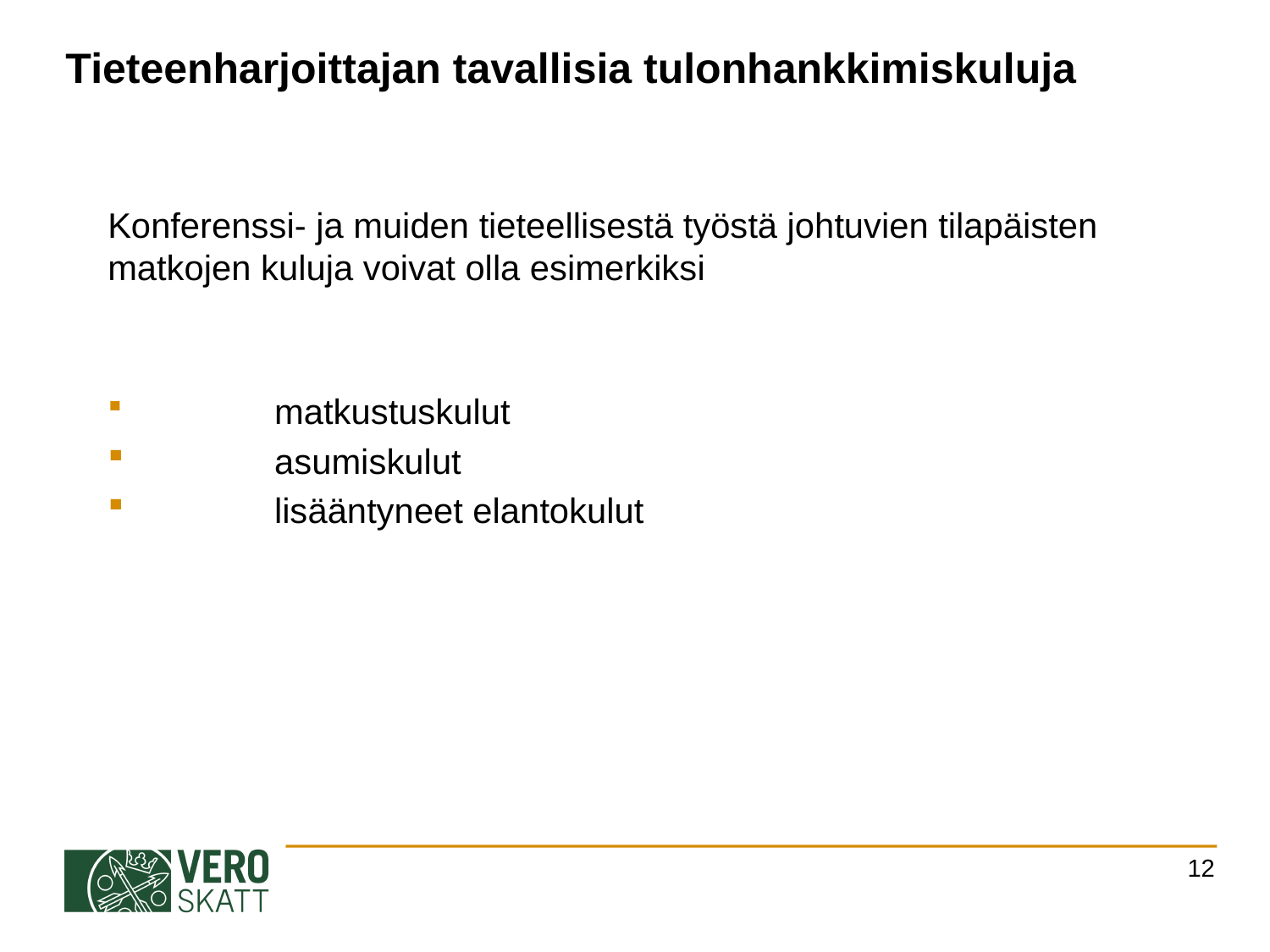

# Tieteenharjoittajan tavallisia tulonhankkimiskuluja
Konferenssi- ja muiden tieteellisestä työstä johtuvien tilapäisten matkojen kuluja voivat olla esimerkiksi

 	matkustuskulut
 	asumiskulut
	lisääntyneet elantokulut

12